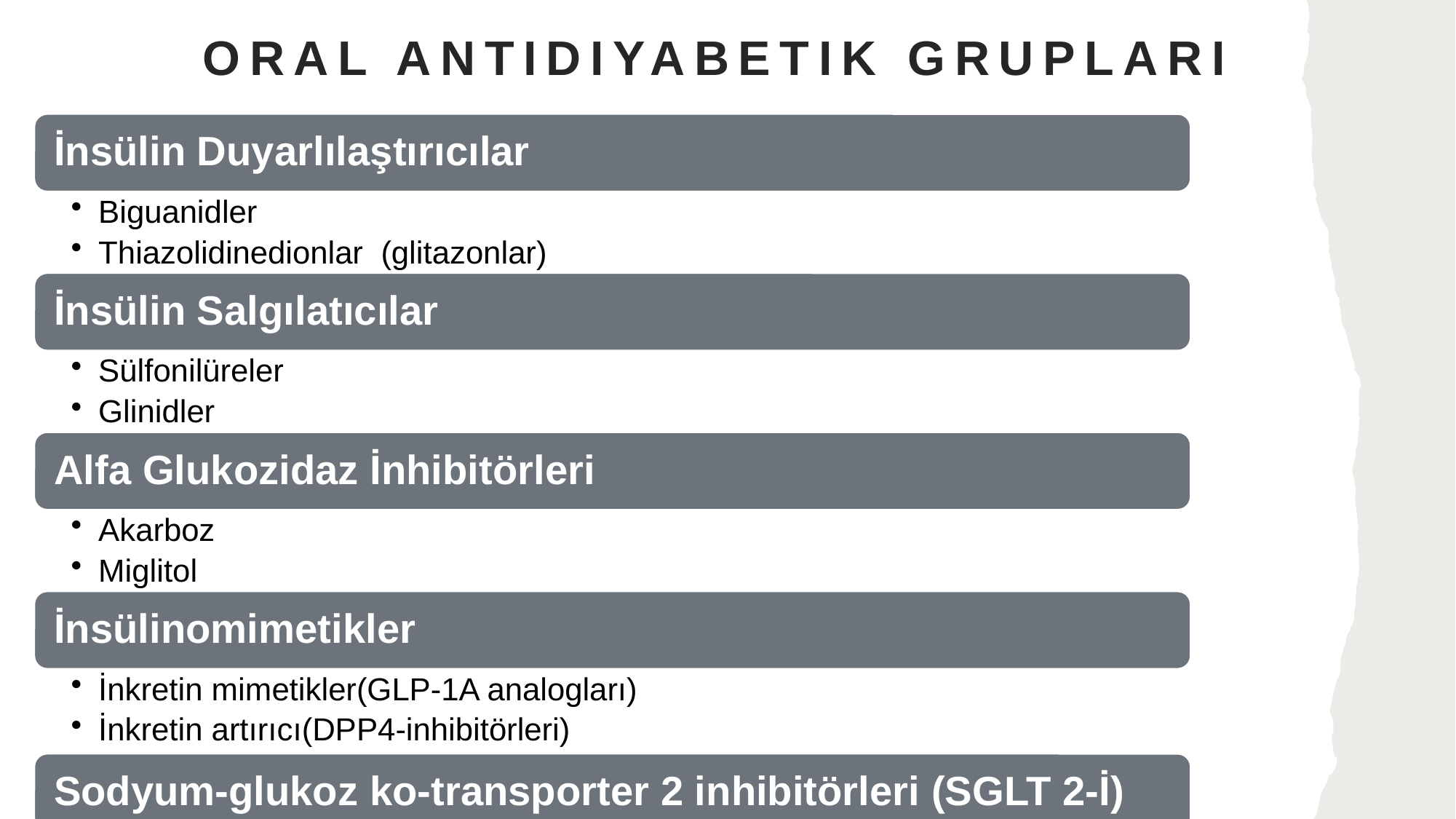

# oral antidiyabetik GRUPLARI
İnsülin Duyarlılaştırıcılar
Biguanidler
Thiazolidinedionlar  (glitazonlar)
İnsülin Salgılatıcılar
Sülfonilüreler
Glinidler
Alfa Glukozidaz İnhibitörleri
Akarboz
Miglitol
İnsülinomimetikler
İnkretin mimetikler(GLP-1A analogları)
İnkretin artırıcı(DPP4-inhibitörleri)
Sodyum-glukoz ko-transporter 2 inhibitörleri (SGLT 2-İ)